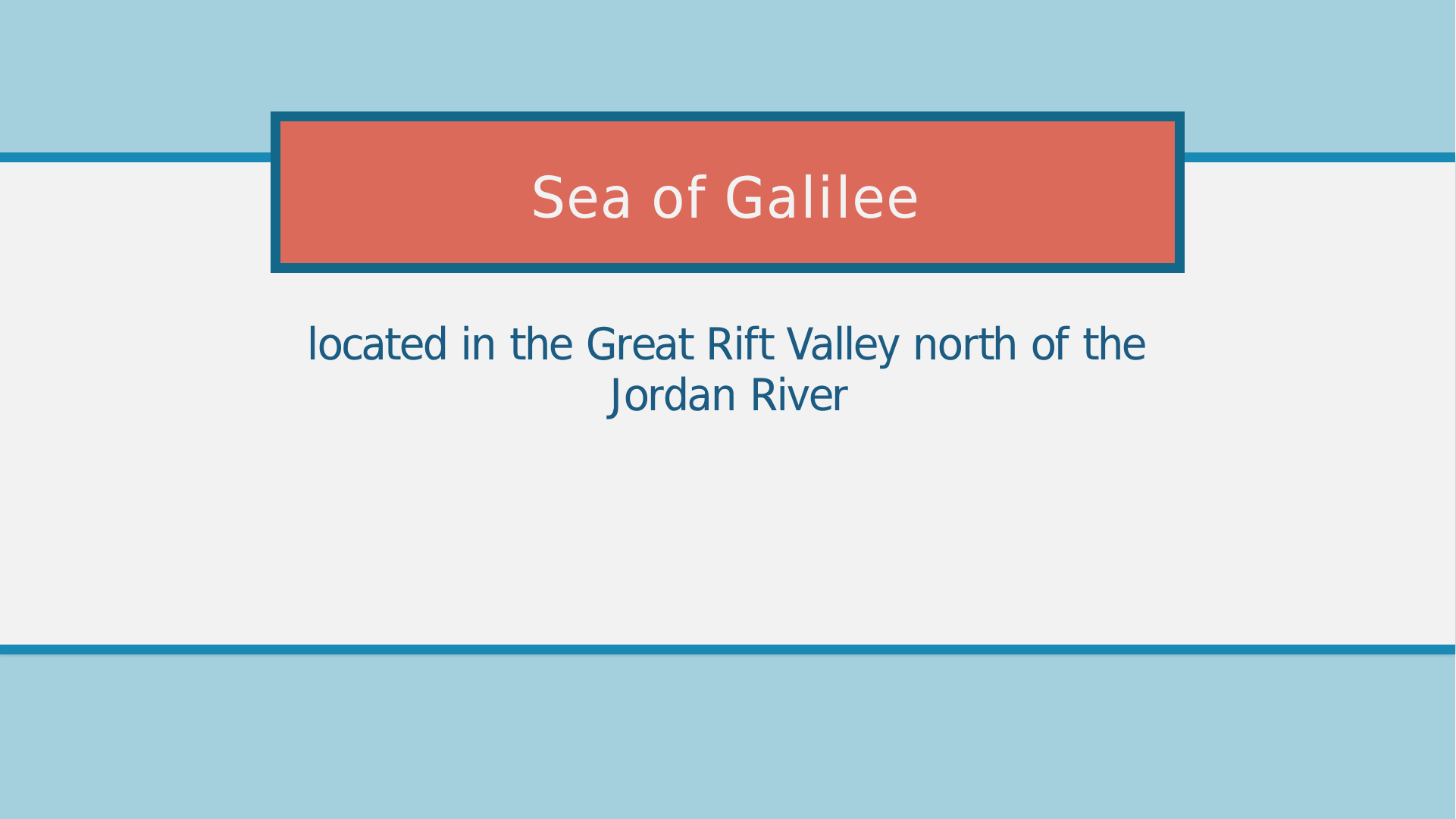

# Sea of Galilee
located in the Great Rift Valley north of the Jordan River